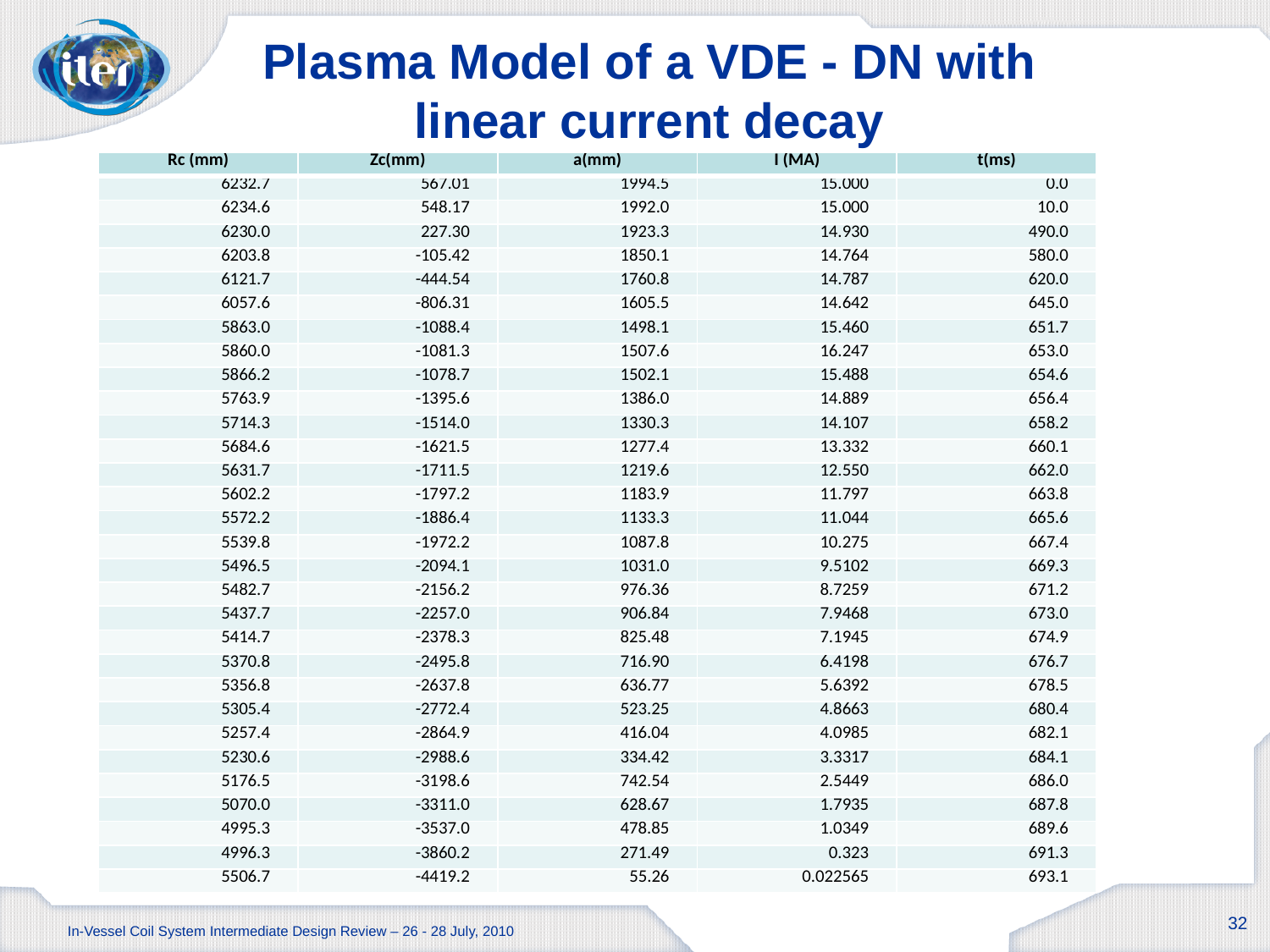

# Plasma Model of a VDE - DN with linear current decay
| Rc (mm) | Zc(mm) | a(mm) | I (MA) | t(ms) |
| --- | --- | --- | --- | --- |
| 6232.7 | 567.01 | 1994.5 | 15.000 | 0.0 |
| 6234.6 | 548.17 | 1992.0 | 15.000 | 10.0 |
| 6230.0 | 227.30 | 1923.3 | 14.930 | 490.0 |
| 6203.8 | -105.42 | 1850.1 | 14.764 | 580.0 |
| 6121.7 | -444.54 | 1760.8 | 14.787 | 620.0 |
| 6057.6 | -806.31 | 1605.5 | 14.642 | 645.0 |
| 5863.0 | -1088.4 | 1498.1 | 15.460 | 651.7 |
| 5860.0 | -1081.3 | 1507.6 | 16.247 | 653.0 |
| 5866.2 | -1078.7 | 1502.1 | 15.488 | 654.6 |
| 5763.9 | -1395.6 | 1386.0 | 14.889 | 656.4 |
| 5714.3 | -1514.0 | 1330.3 | 14.107 | 658.2 |
| 5684.6 | -1621.5 | 1277.4 | 13.332 | 660.1 |
| 5631.7 | -1711.5 | 1219.6 | 12.550 | 662.0 |
| 5602.2 | -1797.2 | 1183.9 | 11.797 | 663.8 |
| 5572.2 | -1886.4 | 1133.3 | 11.044 | 665.6 |
| 5539.8 | -1972.2 | 1087.8 | 10.275 | 667.4 |
| 5496.5 | -2094.1 | 1031.0 | 9.5102 | 669.3 |
| 5482.7 | -2156.2 | 976.36 | 8.7259 | 671.2 |
| 5437.7 | -2257.0 | 906.84 | 7.9468 | 673.0 |
| 5414.7 | -2378.3 | 825.48 | 7.1945 | 674.9 |
| 5370.8 | -2495.8 | 716.90 | 6.4198 | 676.7 |
| 5356.8 | -2637.8 | 636.77 | 5.6392 | 678.5 |
| 5305.4 | -2772.4 | 523.25 | 4.8663 | 680.4 |
| 5257.4 | -2864.9 | 416.04 | 4.0985 | 682.1 |
| 5230.6 | -2988.6 | 334.42 | 3.3317 | 684.1 |
| 5176.5 | -3198.6 | 742.54 | 2.5449 | 686.0 |
| 5070.0 | -3311.0 | 628.67 | 1.7935 | 687.8 |
| 4995.3 | -3537.0 | 478.85 | 1.0349 | 689.6 |
| 4996.3 | -3860.2 | 271.49 | 0.323 | 691.3 |
| 5506.7 | -4419.2 | 55.26 | 0.022565 | 693.1 |
32

In-Vessel Coil System Intermediate Design Review – 26 - 28 July, 2010